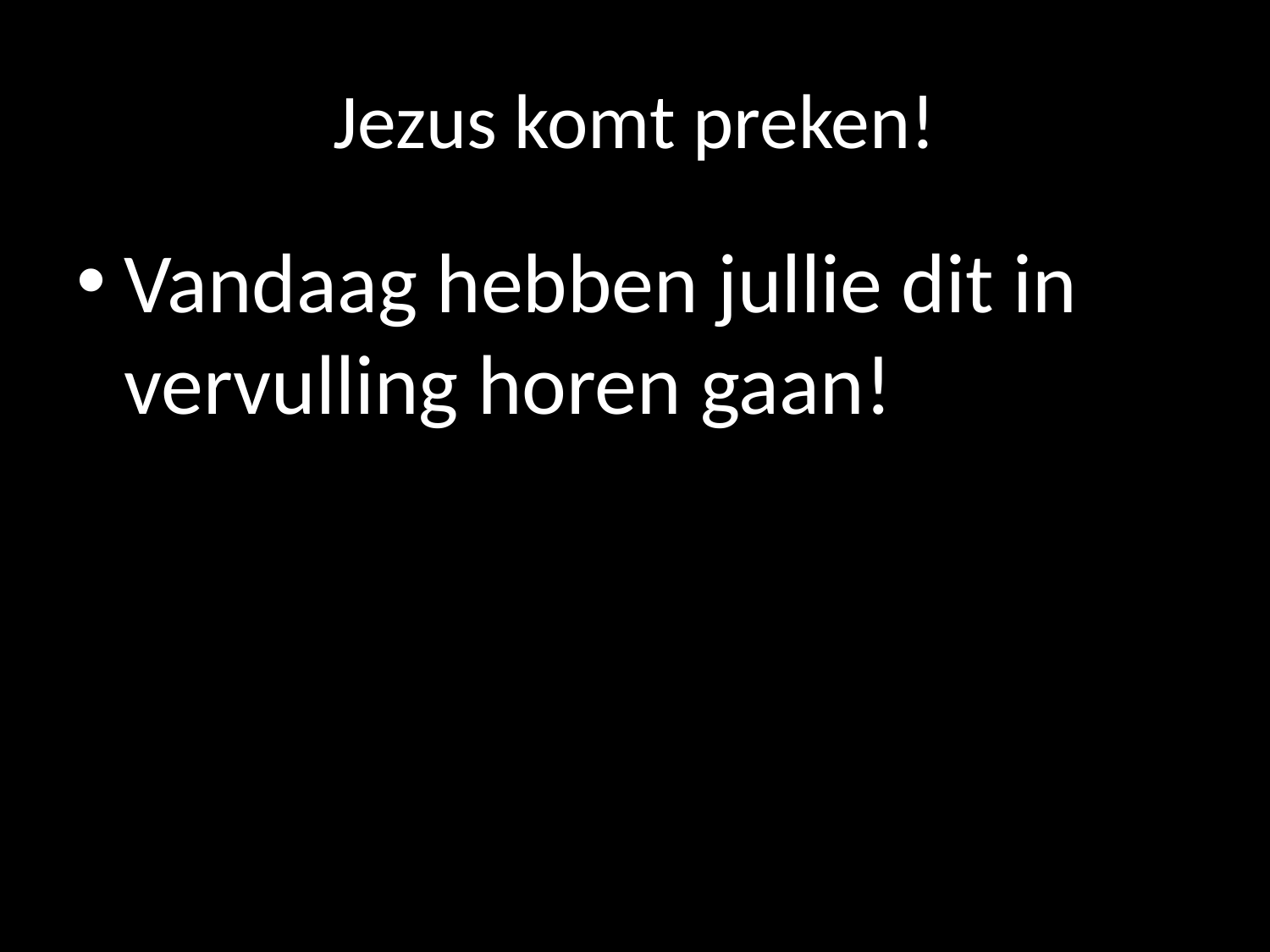

# Jezus komt preken!
Vandaag hebben jullie dit in vervulling horen gaan!